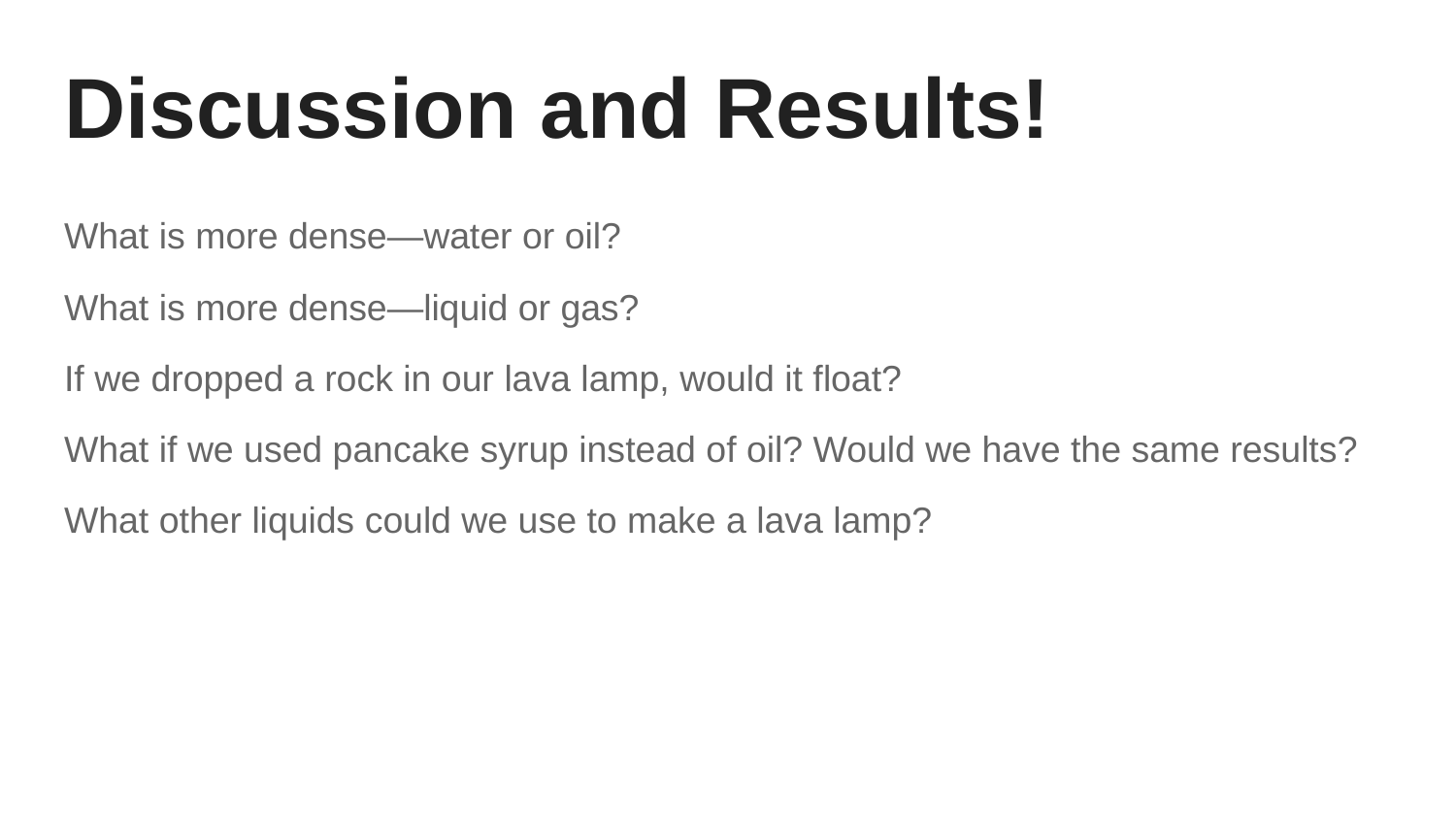

# Discussion and Results!
What is more dense—water or oil?
What is more dense—liquid or gas?
If we dropped a rock in our lava lamp, would it float?
What if we used pancake syrup instead of oil? Would we have the same results?
What other liquids could we use to make a lava lamp?